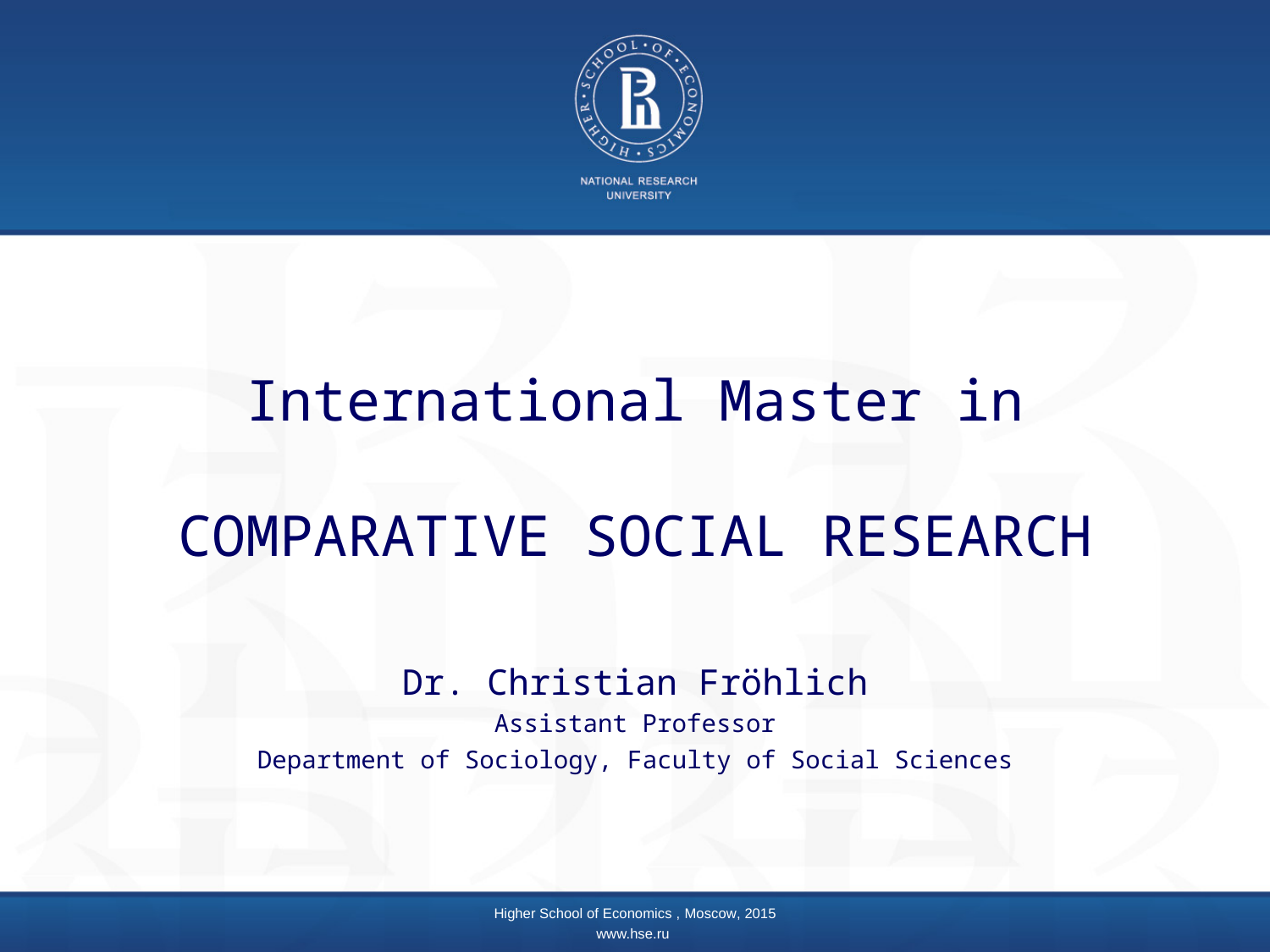

International Master in
COMPARATIVE SOCIAL RESEARCH
Dr. Christian Fröhlich
Assistant Professor
Department of Sociology, Faculty of Social Sciences

Higher School of Economics , Moscow, 2015
www.hse.ru